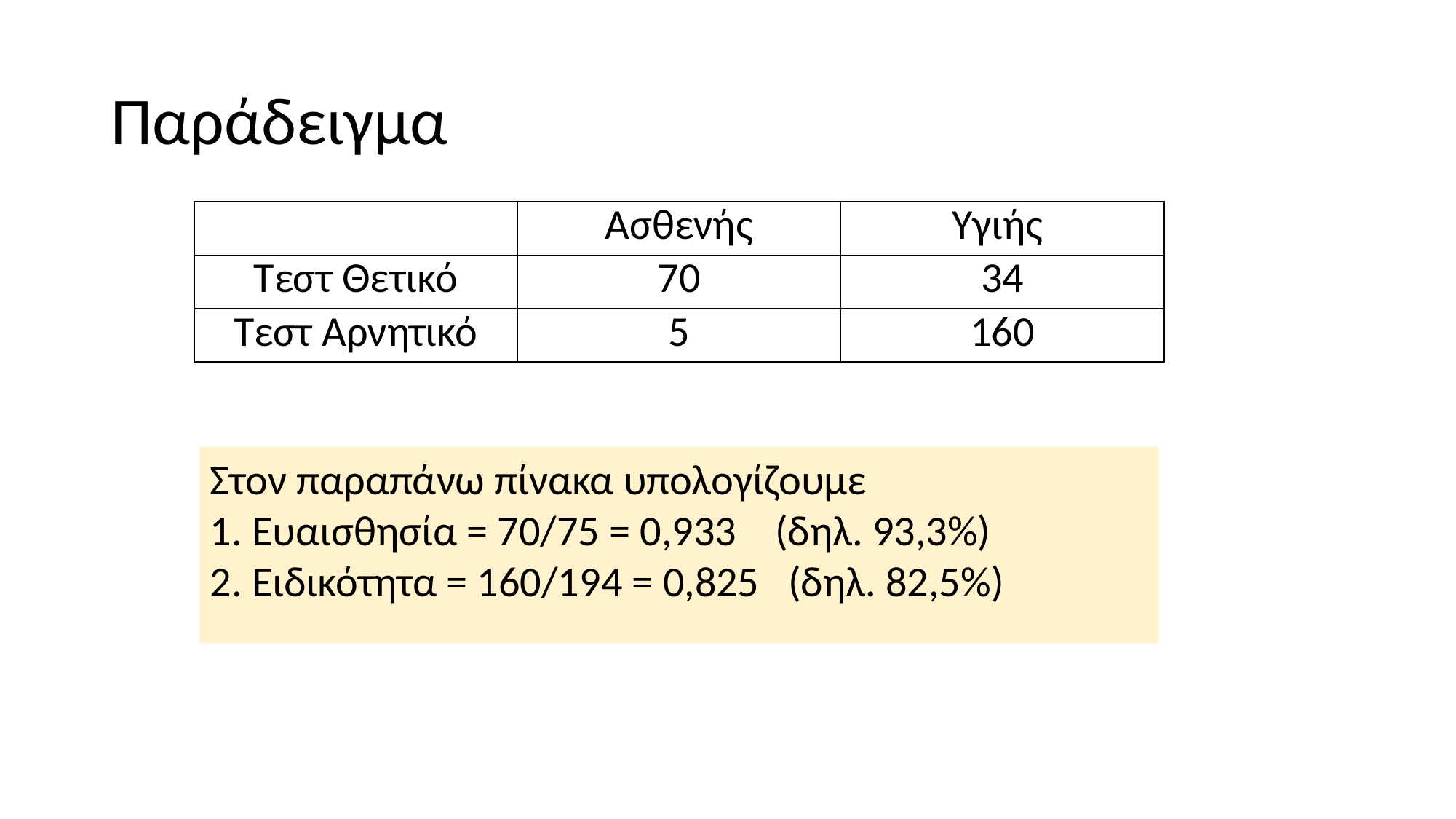

# Παράδειγμα
|  | Ασθενής | Υγιής |
| --- | --- | --- |
| Τεστ Θετικό | 70 | 34 |
| Τεστ Αρνητικό | 5 | 160 |
Στον παραπάνω πίνακα υπολογίζουμε
1. Ευαισθησία = 70/75 = 0,933    (δηλ. 93,3%)
2. Ειδικότητα = 160/194 = 0,825   (δηλ. 82,5%)